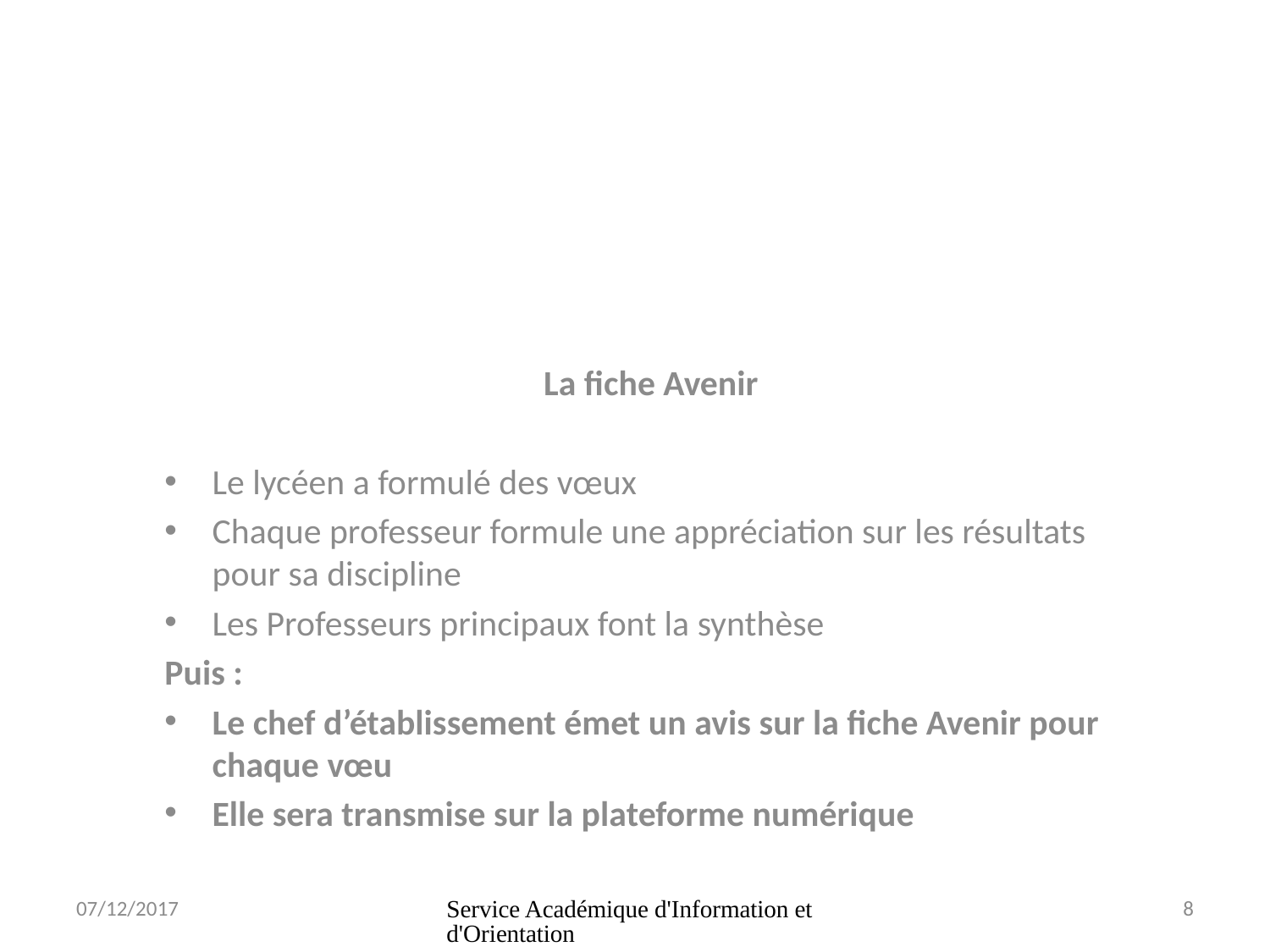

La fiche Avenir

Le lycéen a formulé des vœux
Chaque professeur formule une appréciation sur les résultats pour sa discipline
Les Professeurs principaux font la synthèse
Puis :
Le chef d’établissement émet un avis sur la fiche Avenir pour chaque vœu
Elle sera transmise sur la plateforme numérique
07/12/2017
Service Académique d'Information et d'Orientation
8